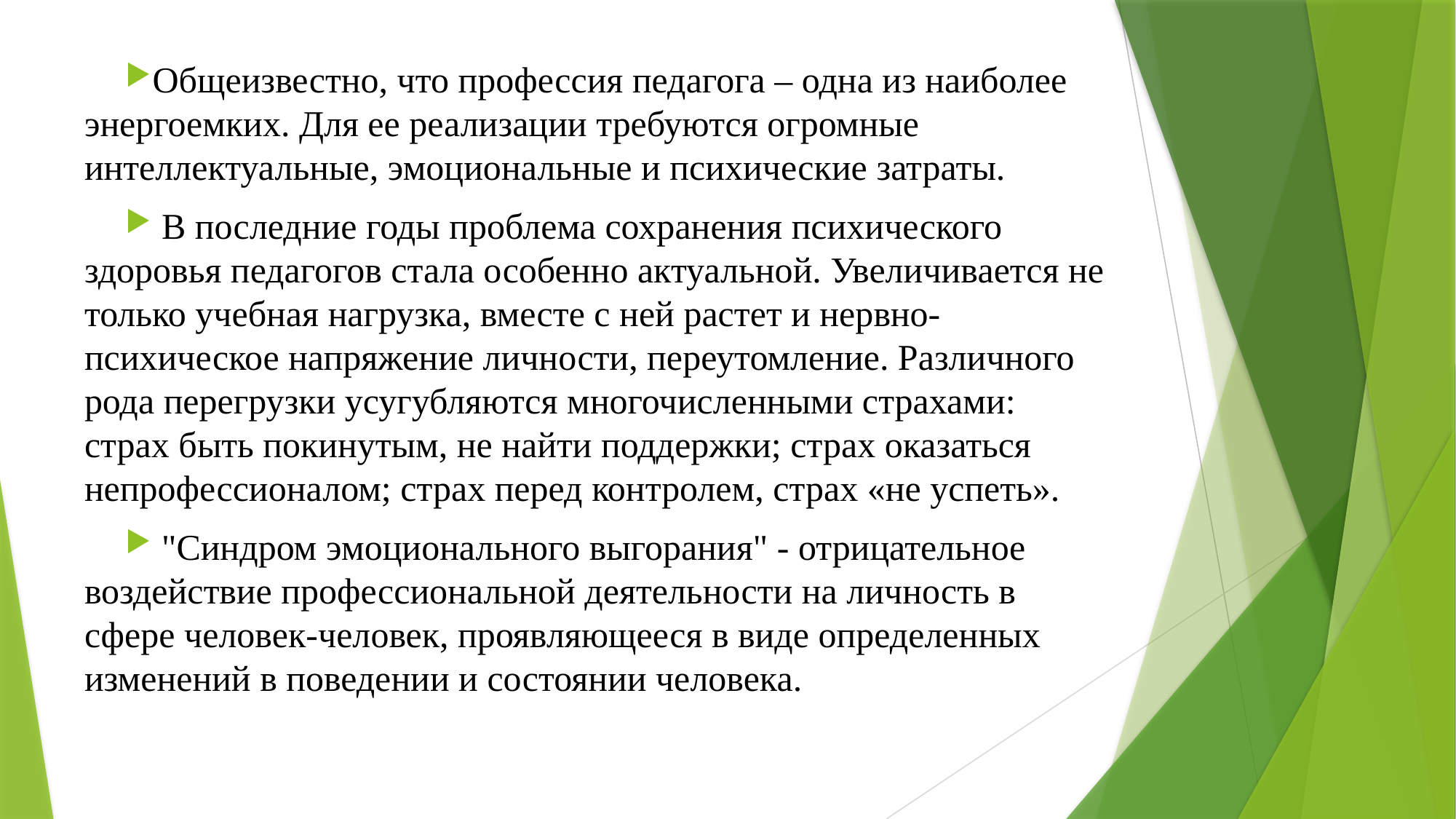

Общеизвестно, что профессия педагога – одна из наиболее энергоемких. Для ее реализации требуются огромные интеллектуальные, эмоциональные и психические затраты.
 В последние годы проблема сохранения психического здоровья педагогов стала особенно актуальной. Увеличивается не только учебная нагрузка, вместе с ней растет и нервно-психическое напряжение личности, переутомление. Различного рода перегрузки усугубляются многочисленными страхами: страх быть покинутым, не найти поддержки; страх оказаться непрофессионалом; страх перед контролем, страх «не успеть».
 "Синдром эмоционального выгорания" - отрицательное воздействие профессиональной деятельности на личность в сфере человек-человек, проявляющееся в виде определенных изменений в поведении и состоянии человека.